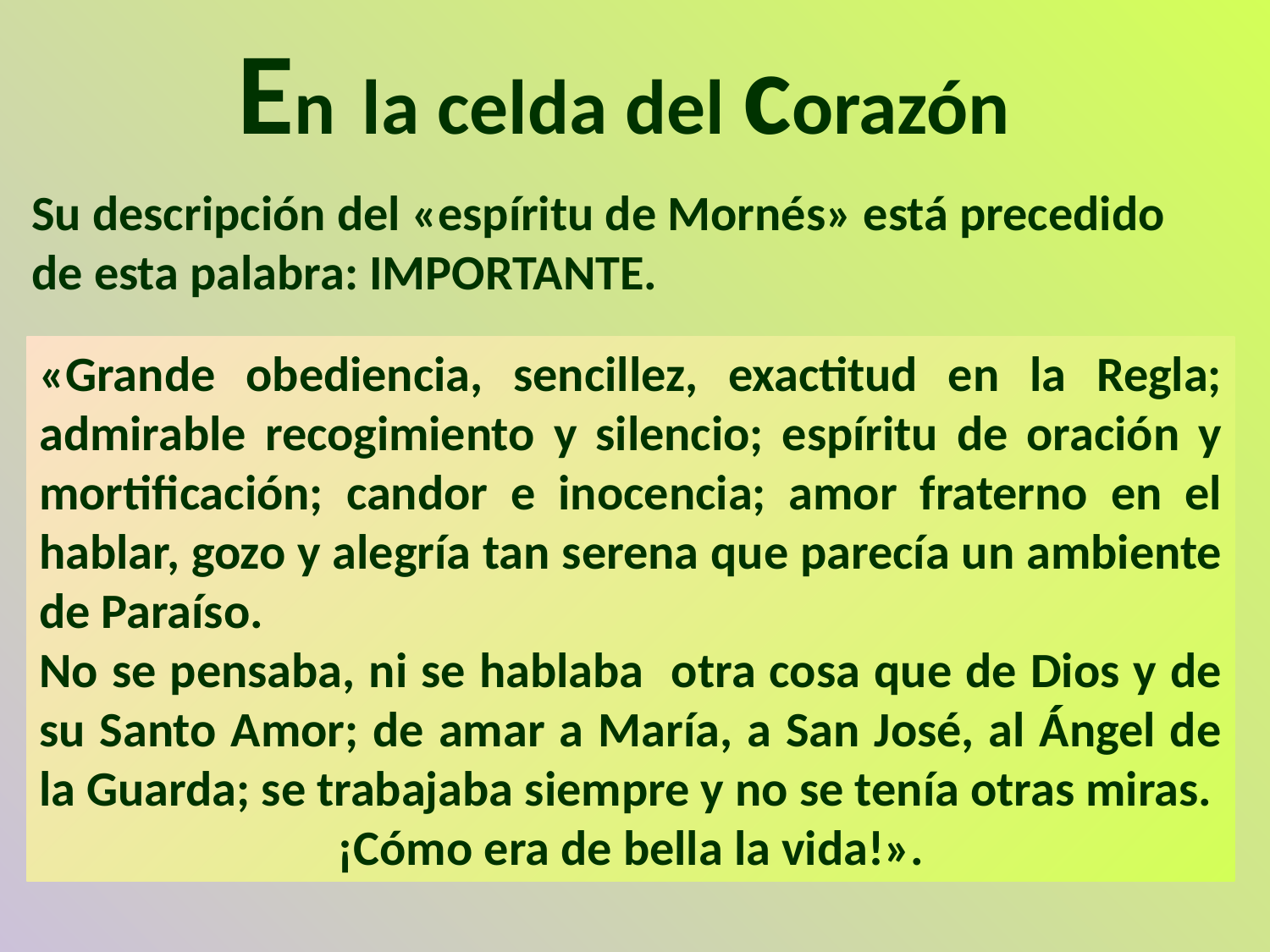

En la celda del corazón
Su descripción del «espíritu de Mornés» está precedido de esta palabra: IMPORTANTE.
«Grande obediencia, sencillez, exactitud en la Regla; admirable recogimiento y silencio; espíritu de oración y mortificación; candor e inocencia; amor fraterno en el hablar, gozo y alegría tan serena que parecía un ambiente de Paraíso.
No se pensaba, ni se hablaba  otra cosa que de Dios y de su Santo Amor; de amar a María, a San José, al Ángel de la Guarda; se trabajaba siempre y no se tenía otras miras.
¡Cómo era de bella la vida!».